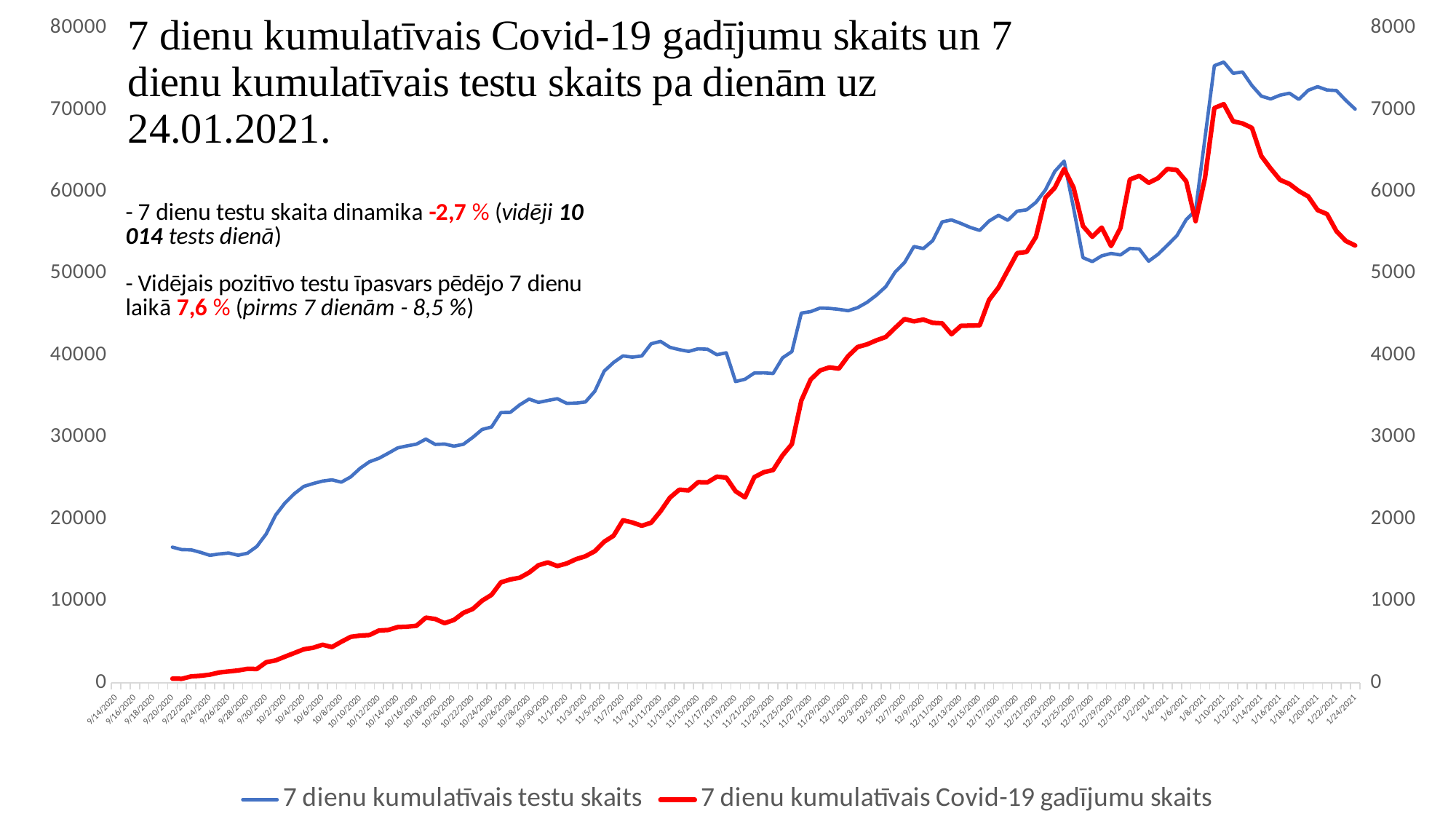

### Chart

| Category | 7 dienu kumulatīvais testu skaits | 7 dienu kumulatīvais Covid-19 gadījumu skaits |
|---|---|---|
| 44088 | None | None |
| 44089 | None | None |
| 44090 | None | None |
| 44091 | None | None |
| 44092 | None | None |
| 44093 | None | None |
| 44094 | 16575.0 | 51.0 |
| 44095 | 16277.0 | 49.0 |
| 44096 | 16250.0 | 78.0 |
| 44097 | 15942.0 | 86.0 |
| 44098 | 15578.0 | 100.0 |
| 44099 | 15745.0 | 127.0 |
| 44100 | 15863.0 | 139.0 |
| 44101 | 15590.0 | 151.0 |
| 44102 | 15835.0 | 171.0 |
| 44103 | 16662.0 | 169.0 |
| 44104 | 18200.0 | 252.0 |
| 44105 | 20496.0 | 274.0 |
| 44106 | 21979.0 | 320.0 |
| 44107 | 23113.0 | 365.0 |
| 44108 | 23997.0 | 410.0 |
| 44109 | 24347.0 | 429.0 |
| 44110 | 24648.0 | 465.0 |
| 44111 | 24803.0 | 437.0 |
| 44112 | 24520.0 | 502.0 |
| 44113 | 25157.0 | 562.0 |
| 44114 | 26213.0 | 577.0 |
| 44115 | 27014.0 | 584.0 |
| 44116 | 27435.0 | 639.0 |
| 44117 | 28050.0 | 646.0 |
| 44118 | 28702.0 | 681.0 |
| 44119 | 28953.0 | 686.0 |
| 44120 | 29161.0 | 697.0 |
| 44121 | 29783.0 | 796.0 |
| 44122 | 29128.0 | 780.0 |
| 44123 | 29174.0 | 729.0 |
| 44124 | 28912.0 | 769.0 |
| 44125 | 29146.0 | 855.0 |
| 44126 | 29989.0 | 902.0 |
| 44127 | 30956.0 | 1004.0 |
| 44128 | 31256.0 | 1075.0 |
| 44129 | 33024.0 | 1228.0 |
| 44130 | 33046.0 | 1263.0 |
| 44131 | 33968.0 | 1284.0 |
| 44132 | 34671.0 | 1347.0 |
| 44133 | 34266.0 | 1437.0 |
| 44134 | 34504.0 | 1471.0 |
| 44135 | 34716.0 | 1427.0 |
| 44136 | 34156.0 | 1458.0 |
| 44137 | 34177.0 | 1511.0 |
| 44138 | 34319.0 | 1546.0 |
| 44139 | 35632.0 | 1608.0 |
| 44140 | 38091.0 | 1724.0 |
| 44141 | 39145.0 | 1797.0 |
| 44142 | 39952.0 | 1986.0 |
| 44143 | 39798.0 | 1959.0 |
| 44144 | 39938.0 | 1919.0 |
| 44145 | 41434.0 | 1956.0 |
| 44146 | 41727.0 | 2096.0 |
| 44147 | 40996.0 | 2262.0 |
| 44148 | 40712.0 | 2360.0 |
| 44149 | 40503.0 | 2351.0 |
| 44150 | 40817.0 | 2452.0 |
| 44151 | 40762.0 | 2449.0 |
| 44152 | 40090.0 | 2519.0 |
| 44153 | 40326.0 | 2508.0 |
| 44154 | 36816.0 | 2341.0 |
| 44155 | 37098.0 | 2266.0 |
| 44156 | 37860.0 | 2513.0 |
| 44157 | 37881.0 | 2573.0 |
| 44158 | 37794.0 | 2600.0 |
| 44159 | 39710.0 | 2779.0 |
| 44160 | 40480.0 | 2917.0 |
| 44161 | 45181.0 | 3449.0 |
| 44162 | 45358.0 | 3706.0 |
| 44163 | 45799.0 | 3817.0 |
| 44164 | 45757.0 | 3855.0 |
| 44165 | 45636.0 | 3839.0 |
| 44166 | 45471.0 | 3994.0 |
| 44167 | 45846.0 | 4104.0 |
| 44168 | 46492.0 | 4136.0 |
| 44169 | 47364.0 | 4185.0 |
| 44170 | 48414.0 | 4226.0 |
| 44171 | 50199.0 | 4338.0 |
| 44172 | 51360.0 | 4445.0 |
| 44173 | 53314.0 | 4417.0 |
| 44174 | 53060.0 | 4439.0 |
| 44175 | 54032.0 | 4399.0 |
| 44176 | 56323.0 | 4393.0 |
| 44177 | 56564.0 | 4259.0 |
| 44178 | 56133.0 | 4362.0 |
| 44179 | 55648.0 | 4365.0 |
| 44180 | 55284.0 | 4368.0 |
| 44181 | 56423.0 | 4679.0 |
| 44182 | 57125.0 | 4829.0 |
| 44183 | 56517.0 | 5041.0 |
| 44184 | 57638.0 | 5251.0 |
| 44185 | 57792.0 | 5265.0 |
| 44186 | 58711.0 | 5450.0 |
| 44187 | 60222.0 | 5927.0 |
| 44188 | 62490.0 | 6049.0 |
| 44189 | 63743.0 | 6279.0 |
| 44190 | 58024.0 | 6053.0 |
| 44191 | 51958.0 | 5582.0 |
| 44192 | 51467.0 | 5450.0 |
| 44193 | 52174.0 | 5563.0 |
| 44194 | 52470.0 | 5337.0 |
| 44195 | 52286.0 | 5559.0 |
| 44196 | 53084.0 | 6150.0 |
| 44197 | 53015.0 | 6195.0 |
| 44198 | 51522.0 | 6110.0 |
| 44199 | 52364.0 | 6167.0 |
| 44200 | 53477.0 | 6280.0 |
| 44201 | 54622.0 | 6266.0 |
| 44202 | 56597.0 | 6128.0 |
| 44203 | 57727.0 | 5641.0 |
| 44204 | 66566.0 | 6167.0 |
| 44205 | 75406.0 | 7023.0 |
| 44206 | 75846.0 | 7071.0 |
| 44207 | 74475.0 | 6861.0 |
| 44208 | 74639.0 | 6835.0 |
| 44209 | 72986.0 | 6781.0 |
| 44210 | 71685.0 | 6437.0 |
| 44211 | 71339.0 | 6284.0 |
| 44212 | 71805.0 | 6145.0 |
| 44213 | 72045.0 | 6096.0 |
| 44214 | 71289.0 | 6009.0 |
| 44215 | 72402.0 | 5943.0 |
| 44216 | 72841.0 | 5776.0 |
| 44217 | 72433.0 | 5728.0 |
| 44218 | 72377.0 | 5520.0 |
| 44219 | 71171.0 | 5399.0 |
| 44220 | 70101.0 | 5344.0 |